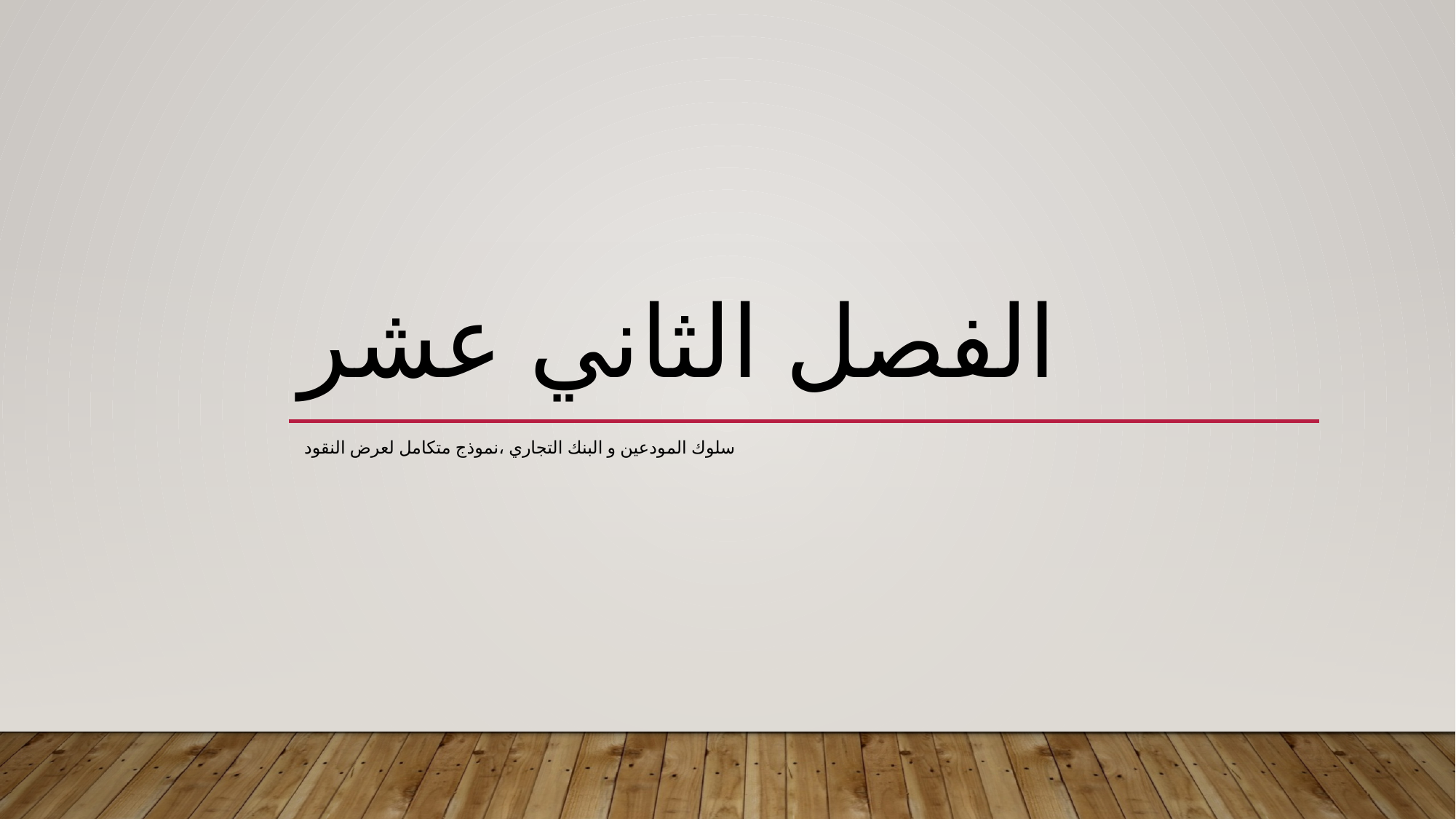

# الفصل الثاني عشر
سلوك المودعين و البنك التجاري ،نموذج متكامل لعرض النقود